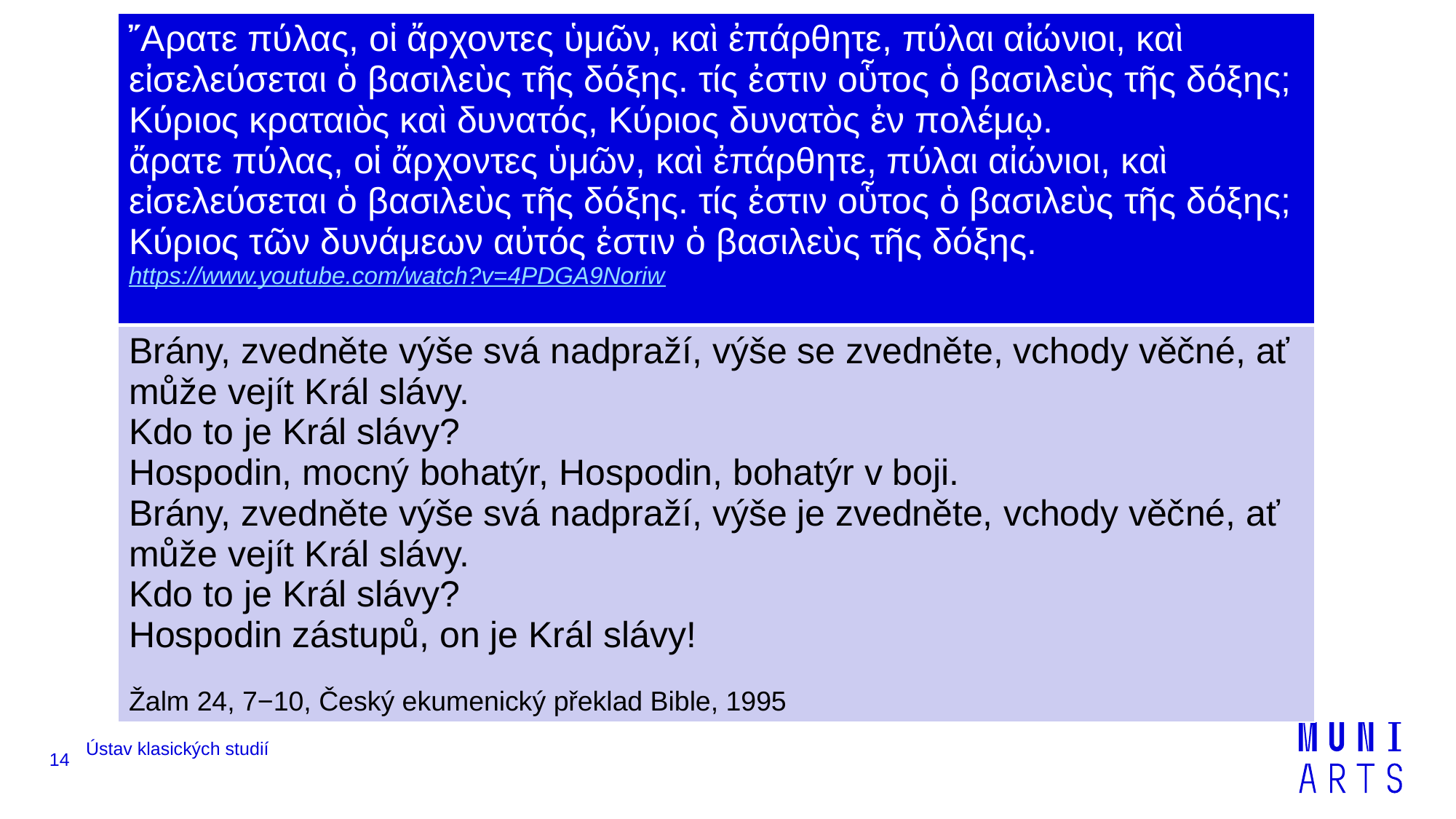

| ῎Αρατε πύλας, οἱ ἄρχοντες ὑμῶν, καὶ ἐπάρθητε, πύλαι αἰώνιοι, καὶ εἰσελεύσεται ὁ βασιλεὺς τῆς δόξης. τίς ἐστιν οὗτος ὁ βασιλεὺς τῆς δόξης; Κύριος κραταιὸς καὶ δυνατός, Κύριος δυνατὸς ἐν πολέμῳ. ἄρατε πύλας, οἱ ἄρχοντες ὑμῶν, καὶ ἐπάρθητε, πύλαι αἰώνιοι, καὶ εἰσελεύσεται ὁ βασιλεὺς τῆς δόξης. τίς ἐστιν οὗτος ὁ βασιλεὺς τῆς δόξης; Κύριος τῶν δυνάμεων αὐτός ἐστιν ὁ βασιλεὺς τῆς δόξης. https://www.youtube.com/watch?v=4PDGA9Noriw |
| --- |
| Brány, zvedněte výše svá nadpraží, výše se zvedněte, vchody věčné, ať může vejít Král slávy. Kdo to je Král slávy? Hospodin, mocný bohatýr, Hospodin, bohatýr v boji. Brány, zvedněte výše svá nadpraží, výše je zvedněte, vchody věčné, ať může vejít Král slávy. Kdo to je Král slávy? Hospodin zástupů, on je Král slávy! Žalm 24, 7−10, Český ekumenický překlad Bible, 1995 |

14
Ústav klasických studií